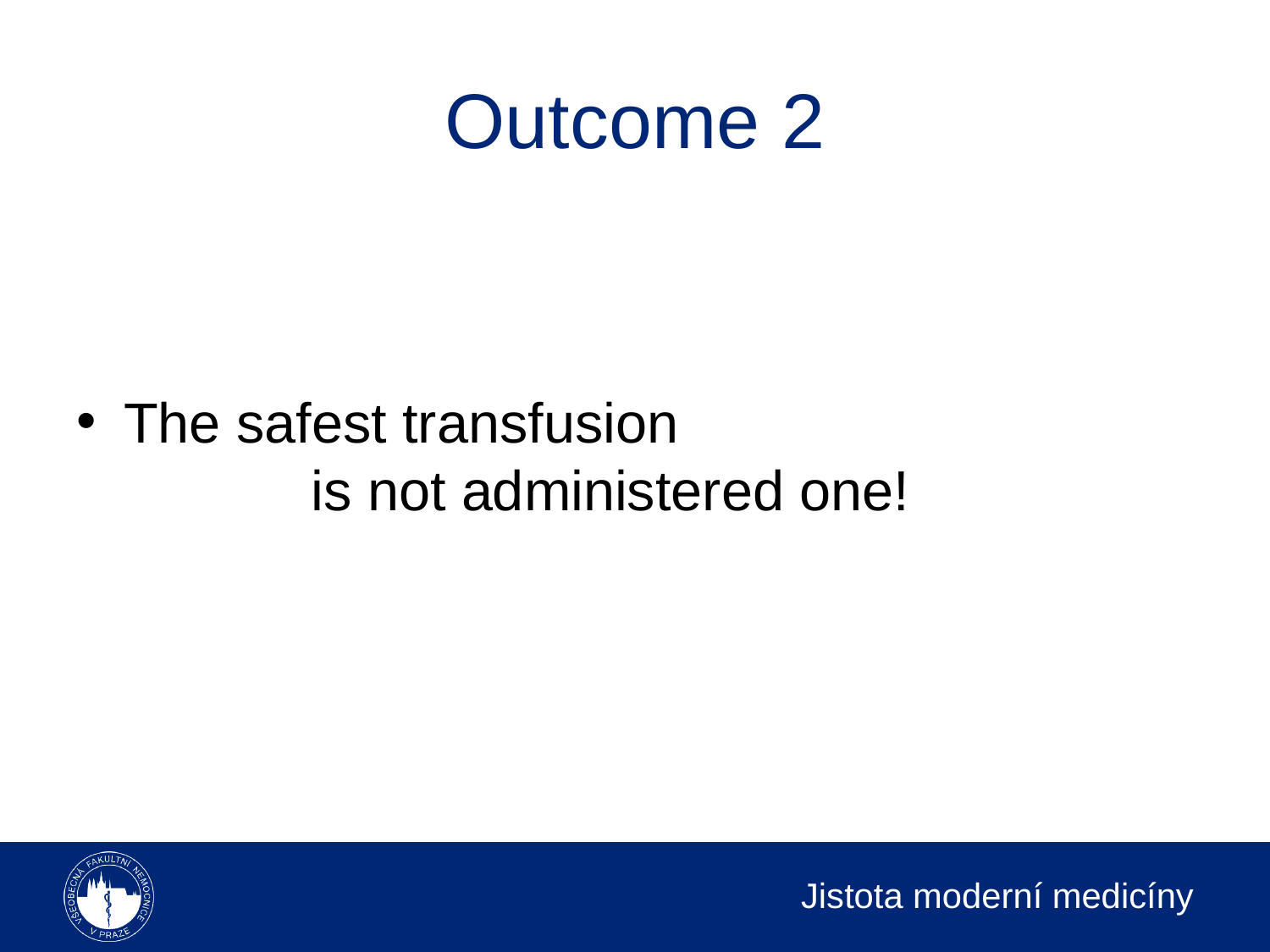

# Outcome 2

The safest transfusion                                             is not administered one!